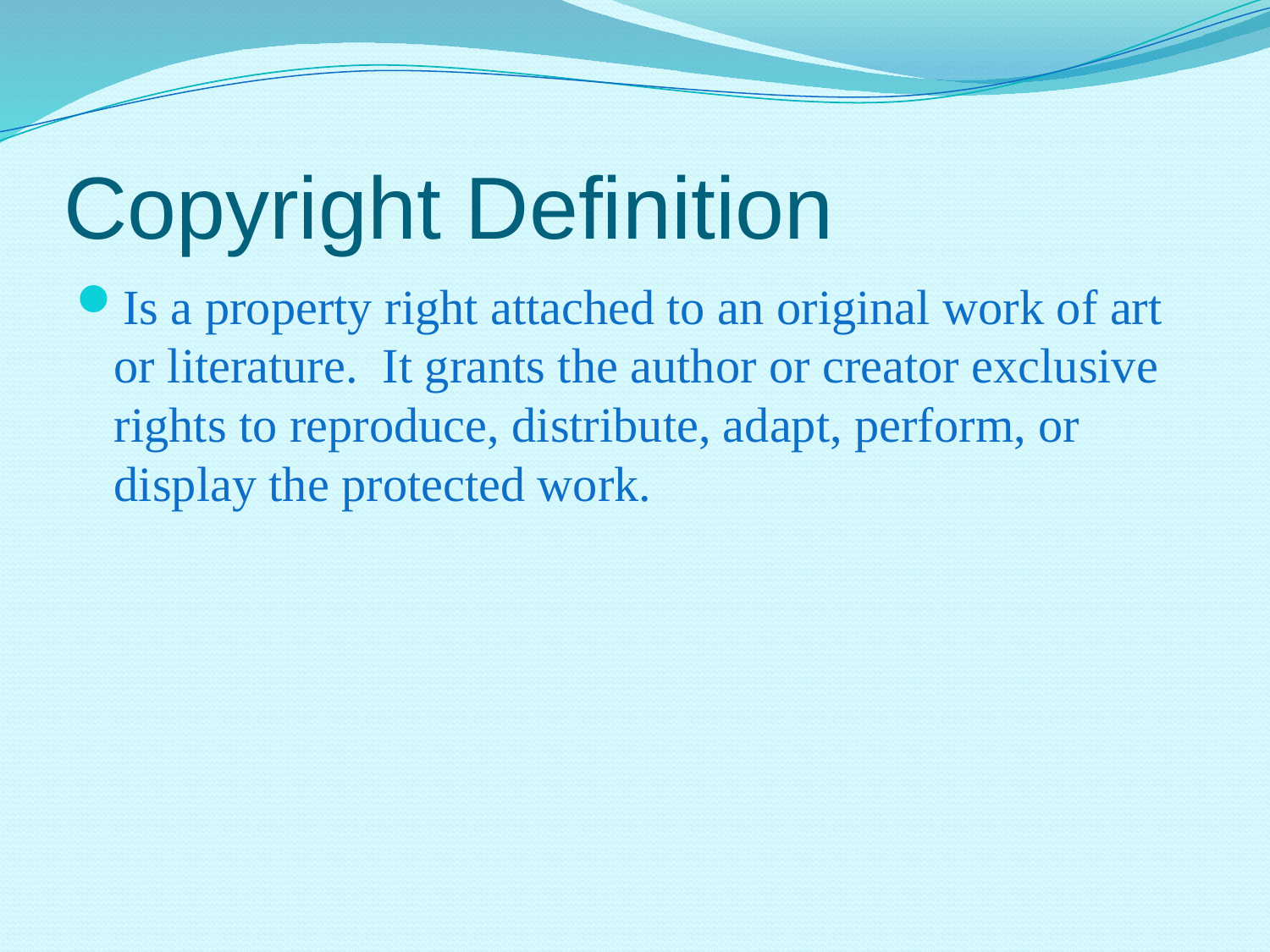

# Copyright Definition
Is a property right attached to an original work of art or literature.  It grants the author or creator exclusive rights to reproduce, distribute, adapt, perform, or display the protected work.